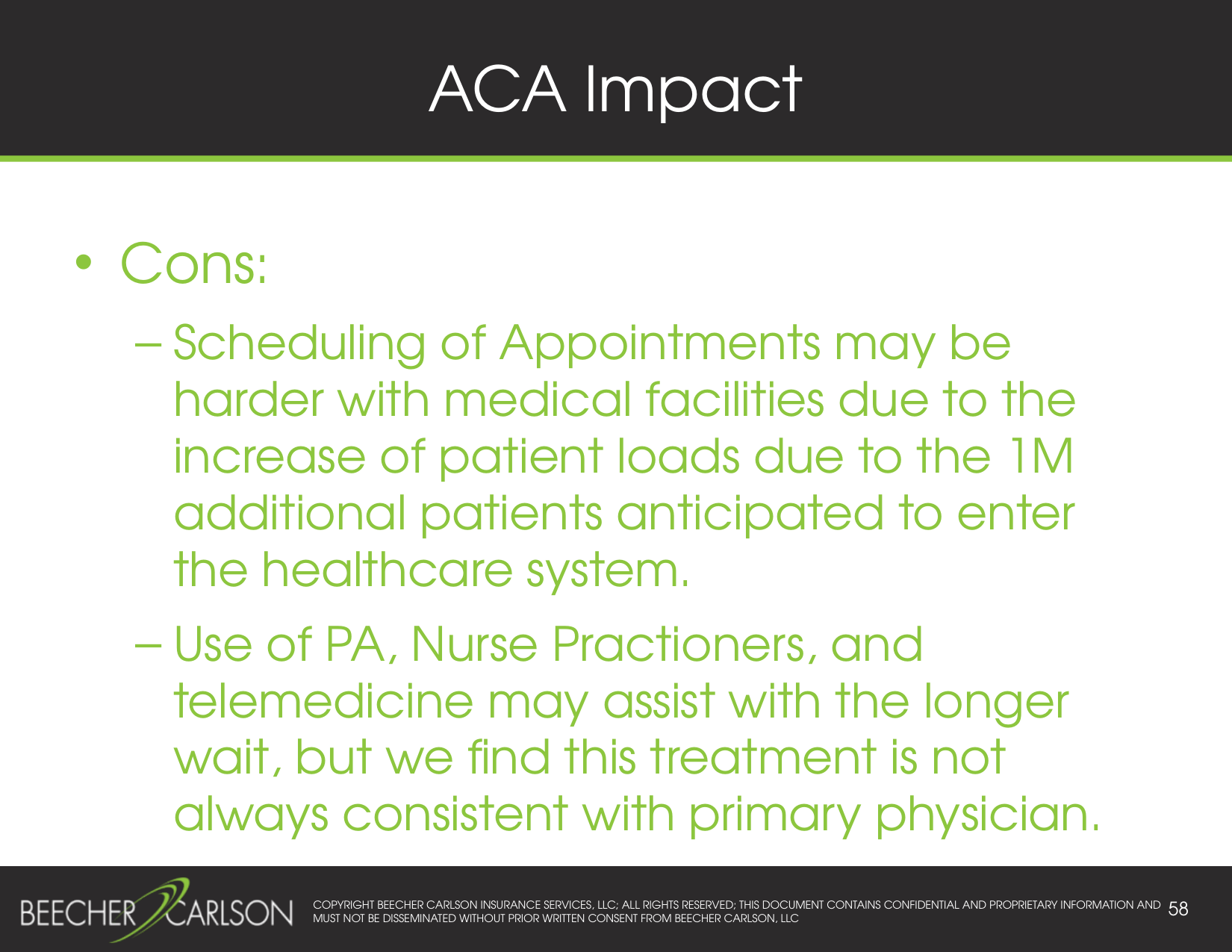

# ACA Impact
Cons:
Scheduling of Appointments may be harder with medical facilities due to the increase of patient loads due to the 1M additional patients anticipated to enter the healthcare system.
Use of PA, Nurse Practioners, and telemedicine may assist with the longer wait, but we find this treatment is not always consistent with primary physician.

58